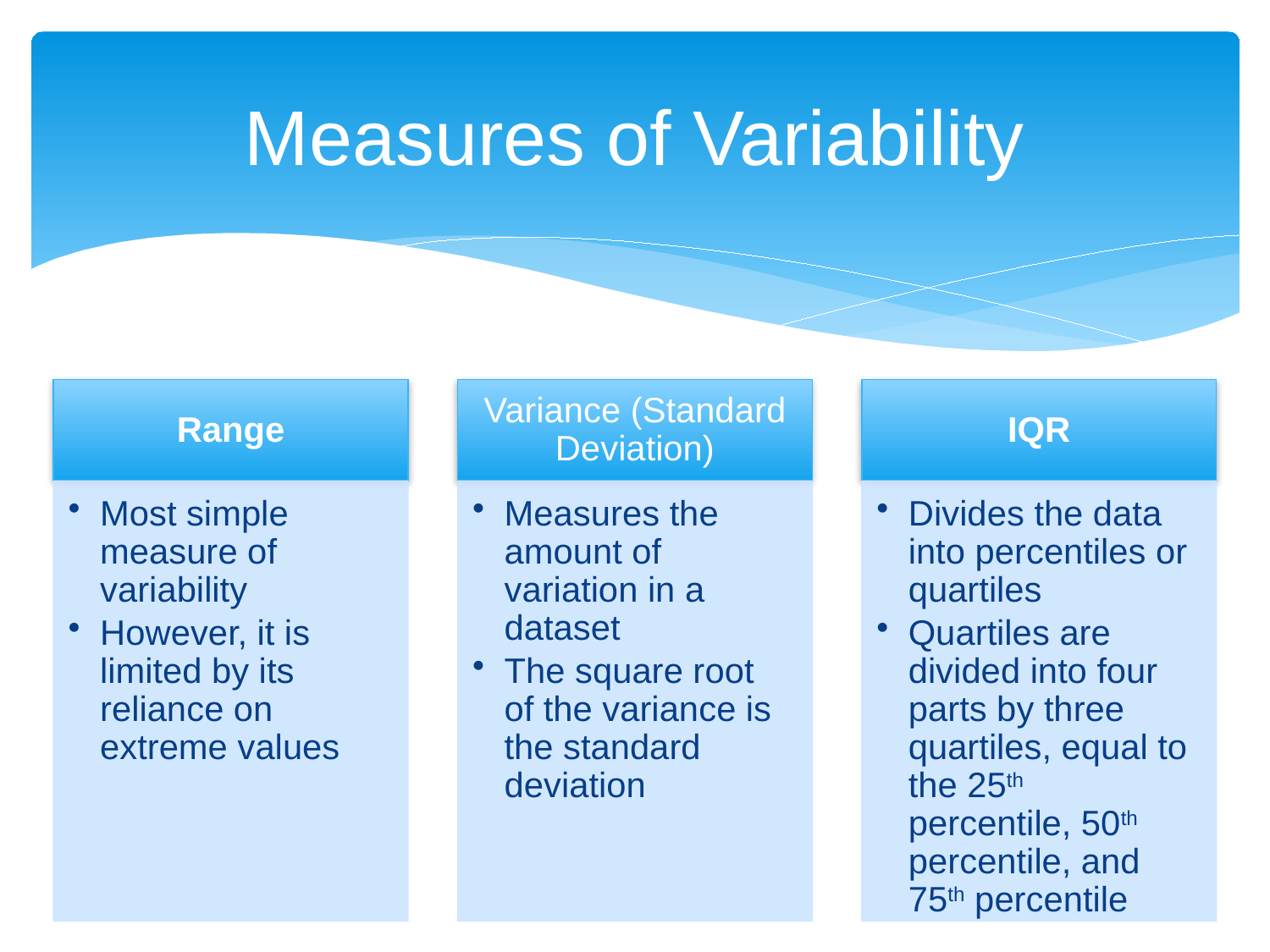

# Measures of Variability
Range
Most simple measure of variability
However, it is limited by its reliance on extreme values
Variance (Standard Deviation)
Measures the amount of variation in a dataset
The square root of the variance is the standard deviation
IQR
Divides the data into percentiles or quartiles
Quartiles are divided into four parts by three quartiles, equal to the 25th percentile, 50th percentile, and 75th percentile